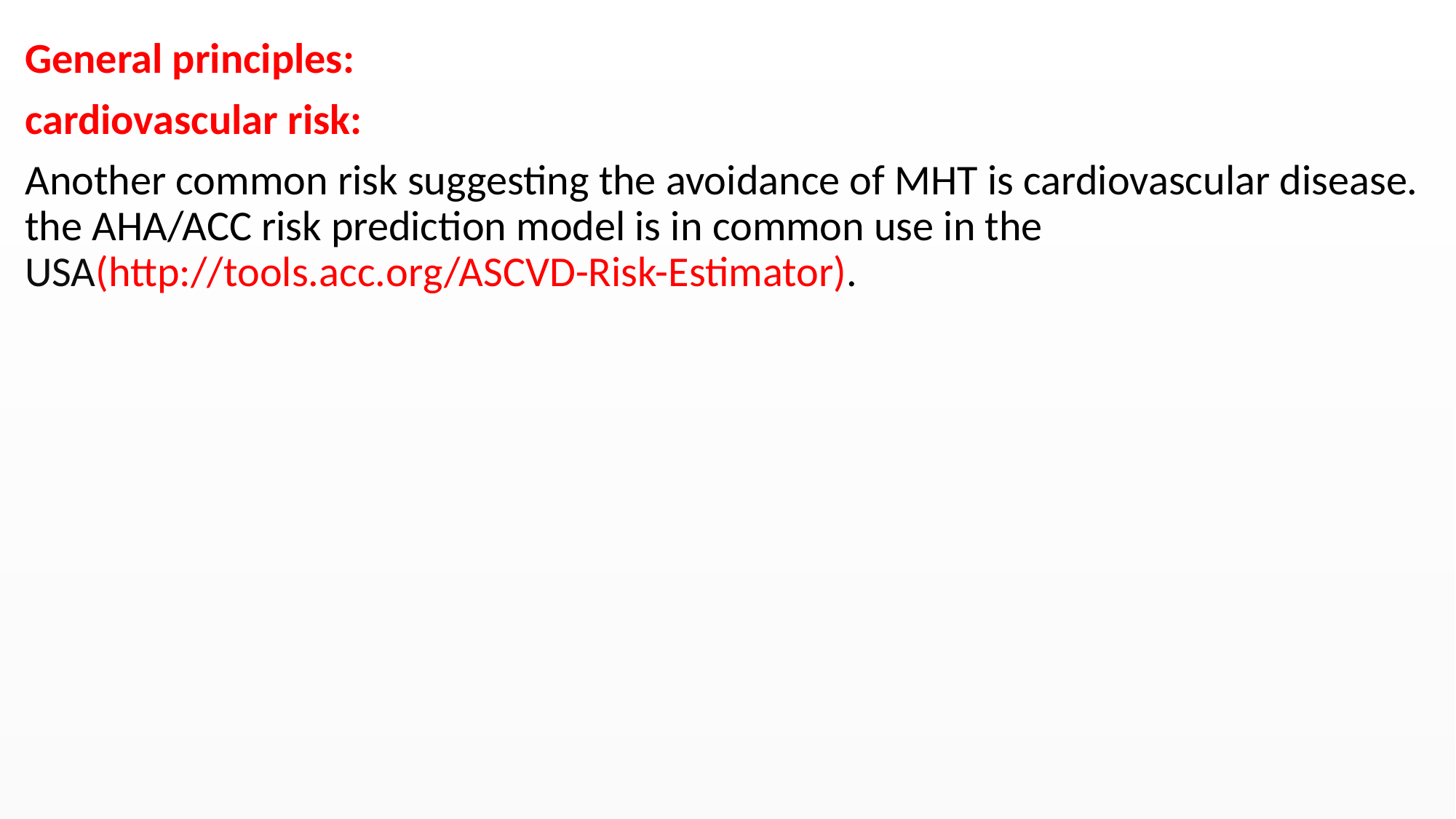

#
General principles:
cardiovascular risk:
Another common risk suggesting the avoidance of MHT is cardiovascular disease. the AHA/ACC risk prediction model is in common use in the USA(http://tools.acc.org/ASCVD-Risk-Estimator).